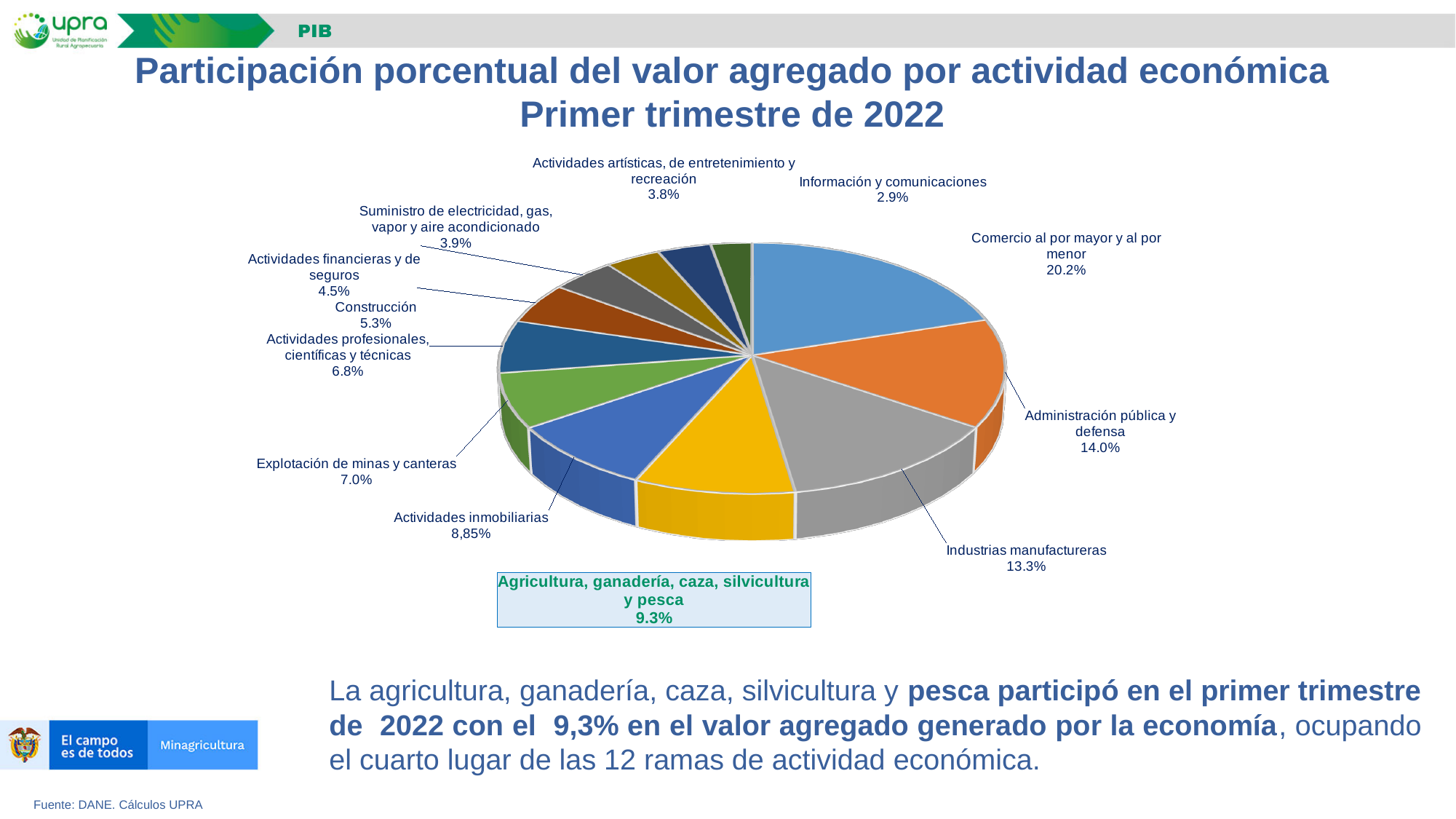

PIB
Participación porcentual del valor agregado por actividad económica
Primer trimestre de 2022

[unsupported chart]

La agricultura, ganadería, caza, silvicultura y pesca participó en el primer trimestre de  2022 con el  9,3% en el valor agregado generado por la economía, ocupando el cuarto lugar de las 12 ramas de actividad económica.
Fuente: DANE. Cálculos UPRA